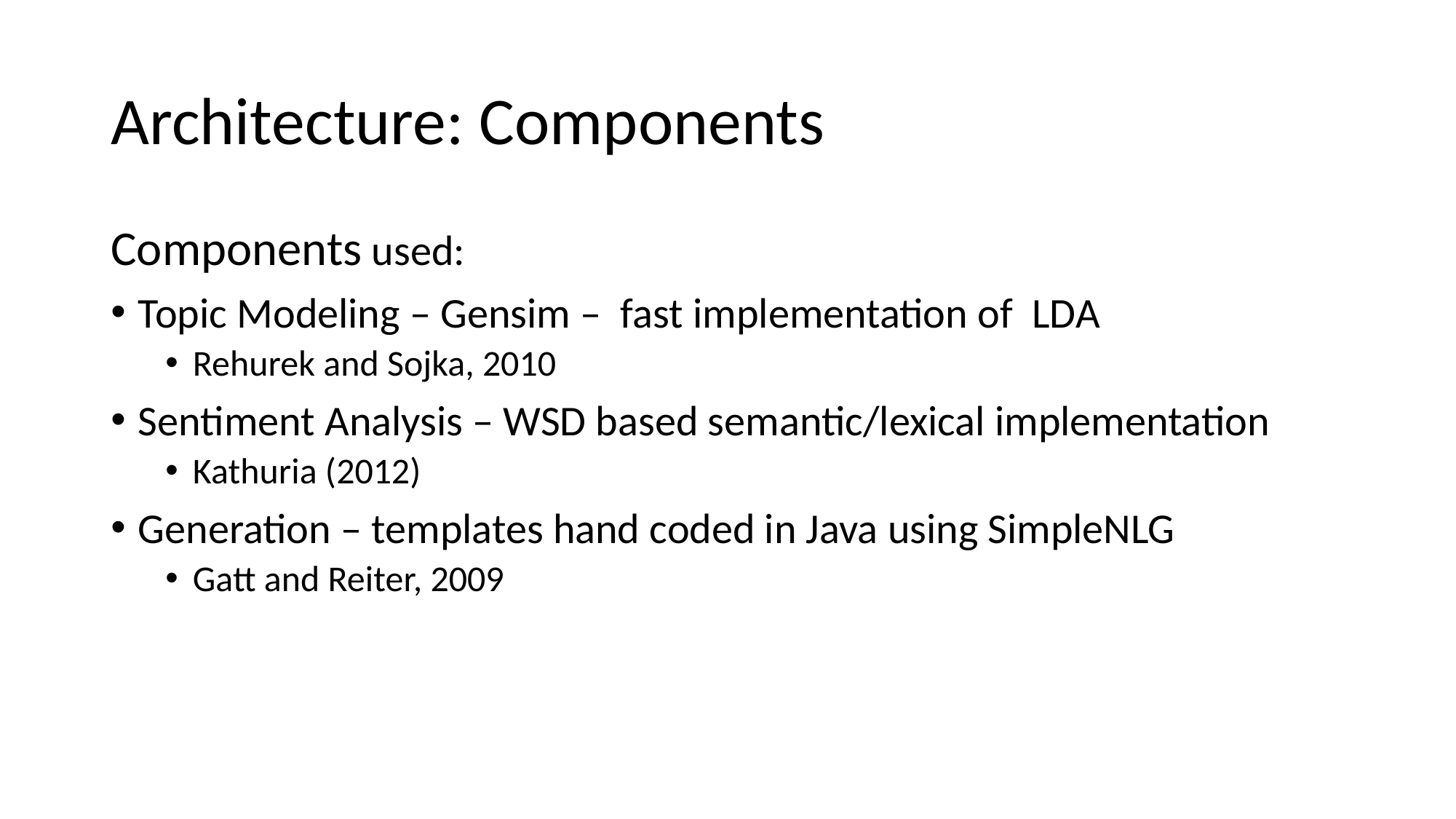

# Architecture: Components
Components used:
Topic Modeling – Gensim –  fast implementation of  LDA
Rehurek and Sojka, 2010
Sentiment Analysis – WSD based semantic/lexical implementation
Kathuria (2012)
Generation – templates hand coded in Java using SimpleNLG
Gatt and Reiter, 2009